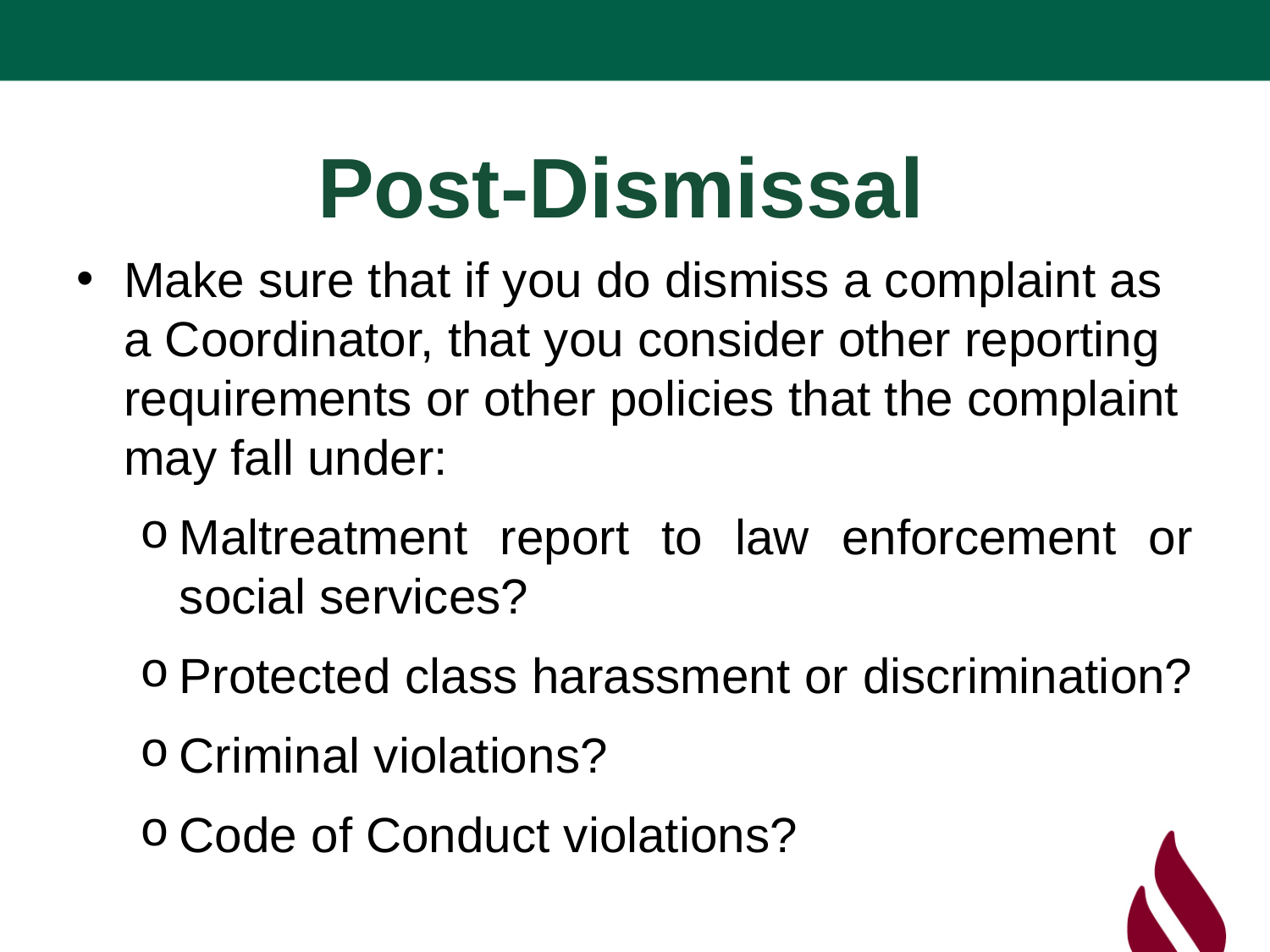

# Post-Dismissal
Make sure that if you do dismiss a complaint as a Coordinator, that you consider other reporting requirements or other policies that the complaint may fall under:
Maltreatment report to law enforcement or social services?
Protected class harassment or discrimination?
Criminal violations?
Code of Conduct violations?